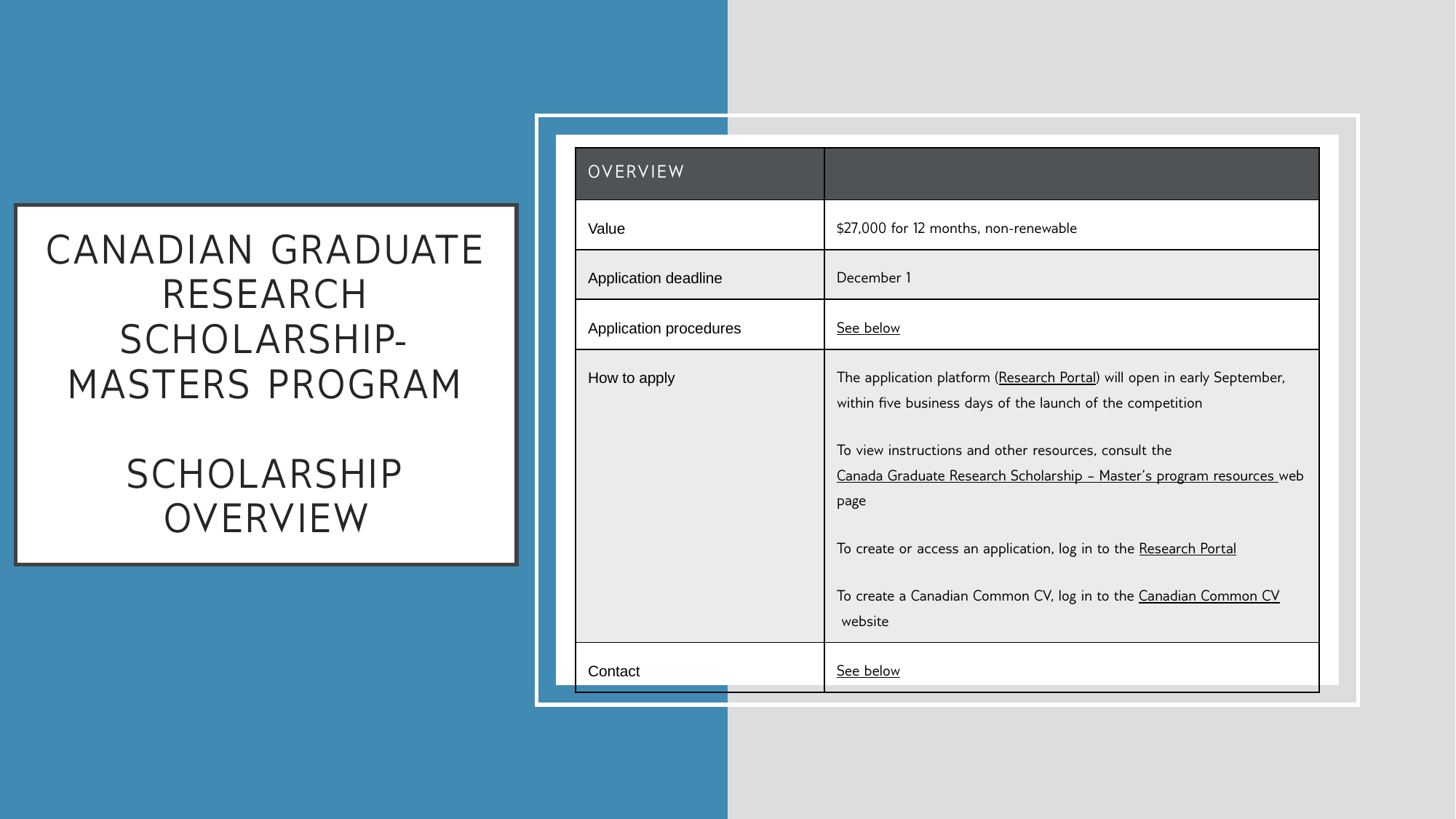

| Overview |  |
| --- | --- |
| Value | $27,000 for 12 months, non-renewable |
| Application deadline | December 1 |
| Application procedures | See below |
| How to apply | The application platform (Research Portal) will open in early September, within five business days of the launch of the competition To view instructions and other resources, consult the Canada Graduate Research Scholarship – Master’s program resources web page To create or access an application, log in to the Research Portal To create a Canadian Common CV, log in to the Canadian Common CV website |
| Contact | See below |
# Canadian Graduate Research Scholarship- Masters Program Scholarship Overview